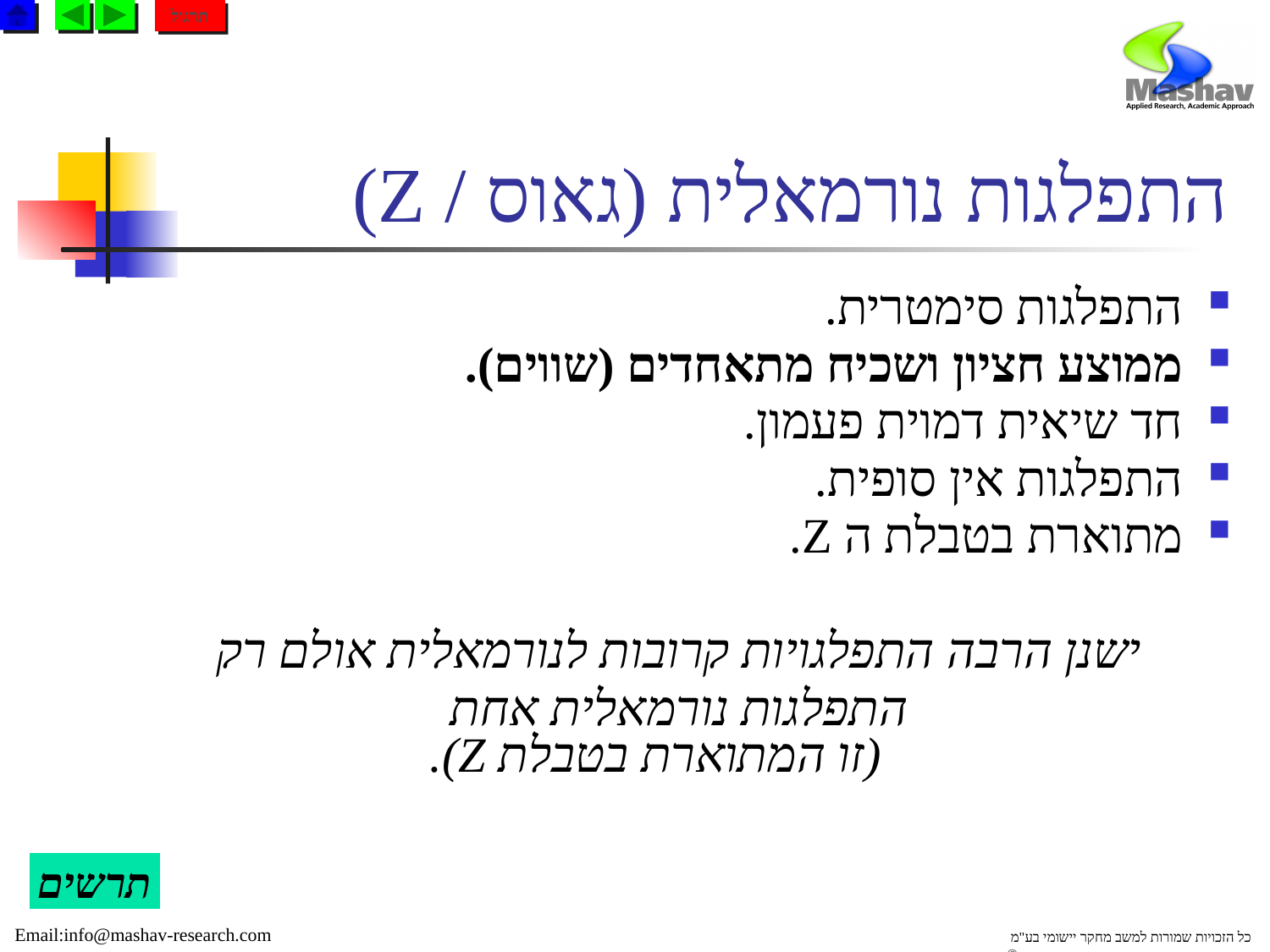

תרגול
# התפלגות נורמאלית (גאוס / Z)
התפלגות סימטרית.
ממוצע חציון ושכיח מתאחדים (שווים).
חד שיאית דמוית פעמון.
התפלגות אין סופית.
מתוארת בטבלת ה Z.

ישנן הרבה התפלגויות קרובות לנורמאלית אולם רק
התפלגות נורמאלית אחת
(זו המתוארת בטבלת Z).
תרשים